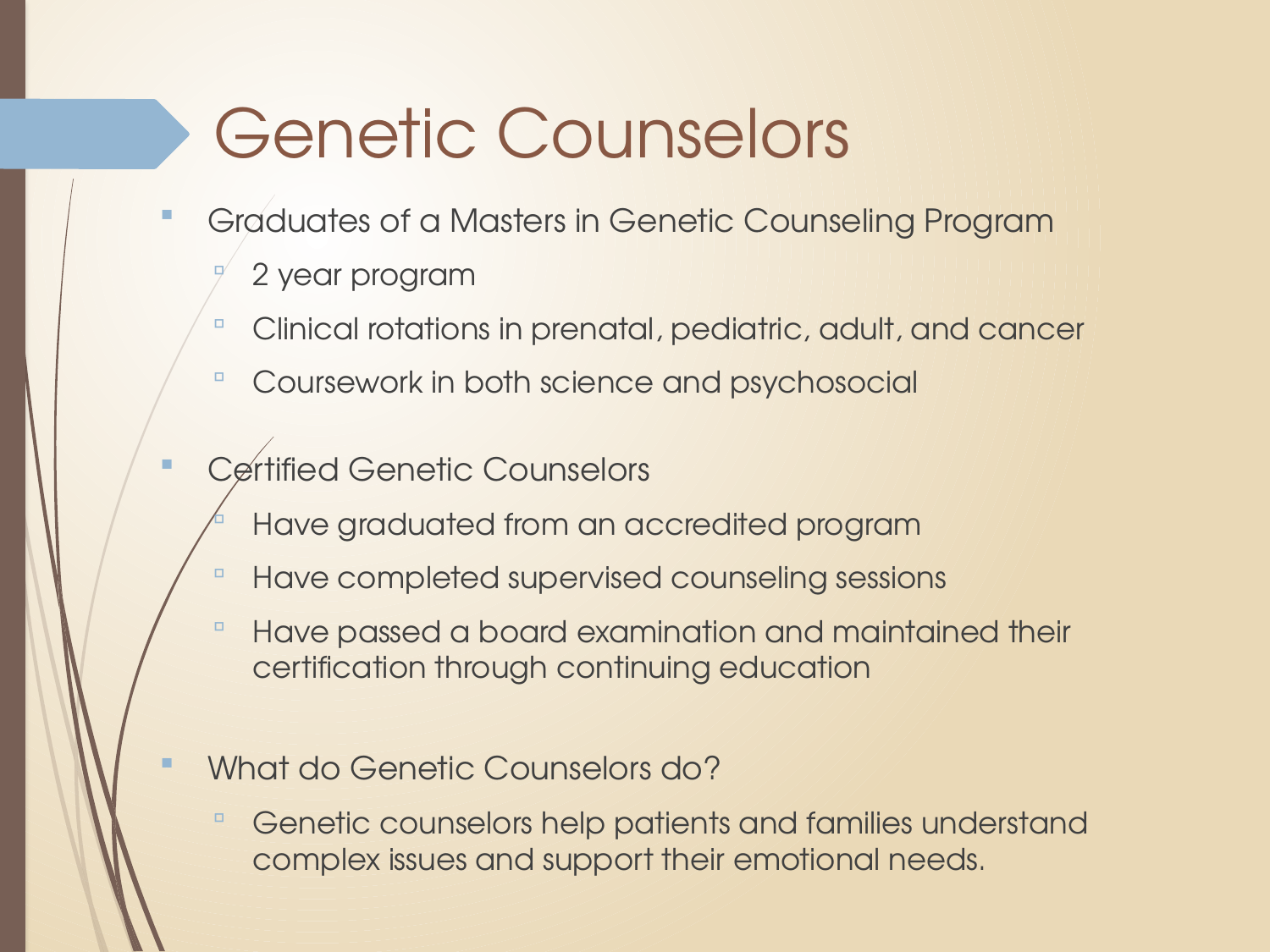

Genetic Counselors
Graduates of a Masters in Genetic Counseling Program
2 year program
Clinical rotations in prenatal, pediatric, adult, and cancer
Coursework in both science and psychosocial

Certified Genetic Counselors
Have graduated from an accredited program
Have completed supervised counseling sessions
Have passed a board examination and maintained their certification through continuing education

What do Genetic Counselors do?
Genetic counselors help patients and families understand complex issues and support their emotional needs.